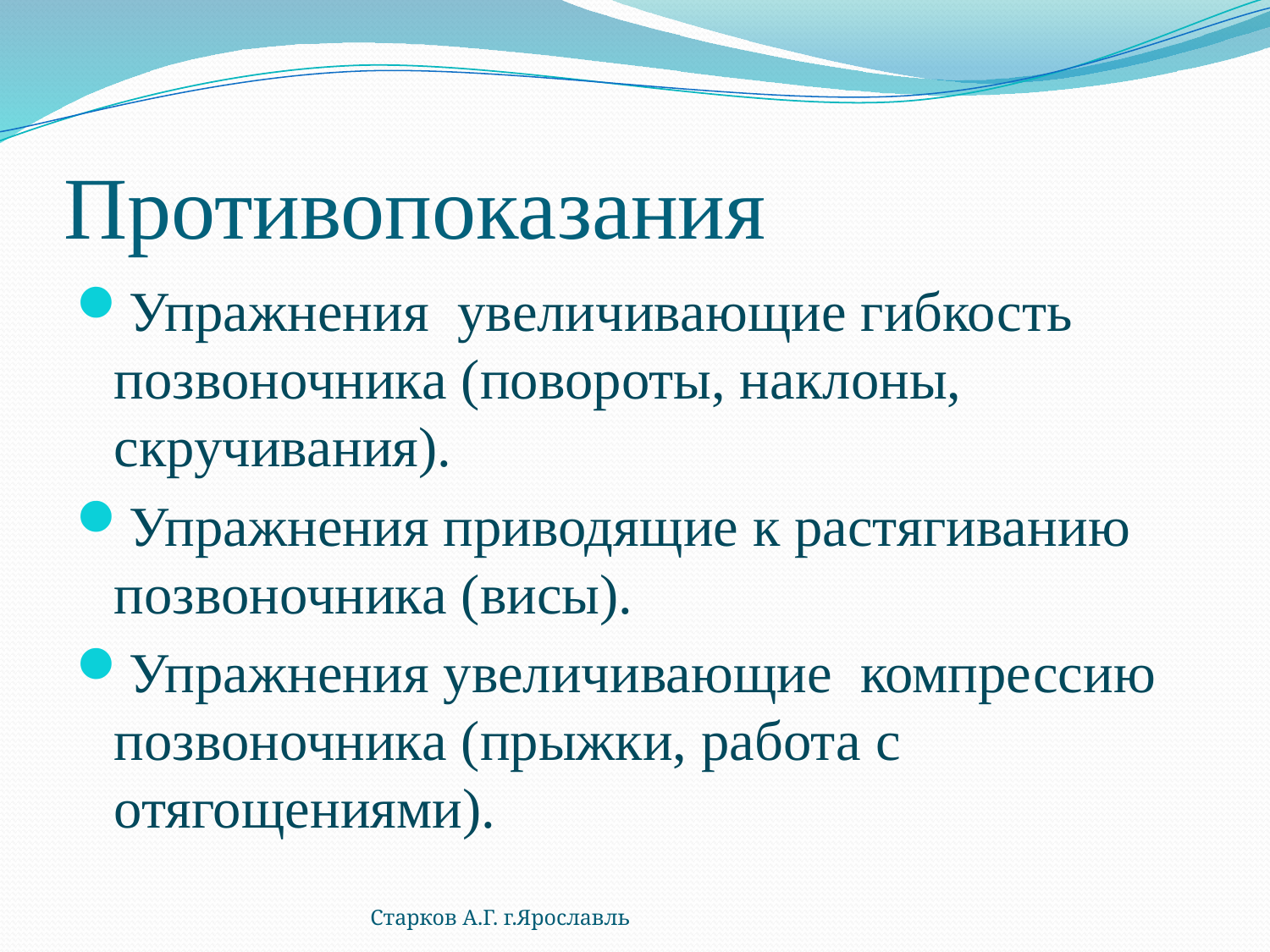

# Противопоказания
Упражнения  увеличивающие гибкость  позвоночника (повороты, наклоны, скручивания).
Упражнения приводящие к растягиванию  позвоночника (висы).
Упражнения увеличивающие  компрессию позвоночника (прыжки, работа с отягощениями).

Старков А.Г. г.Ярославль